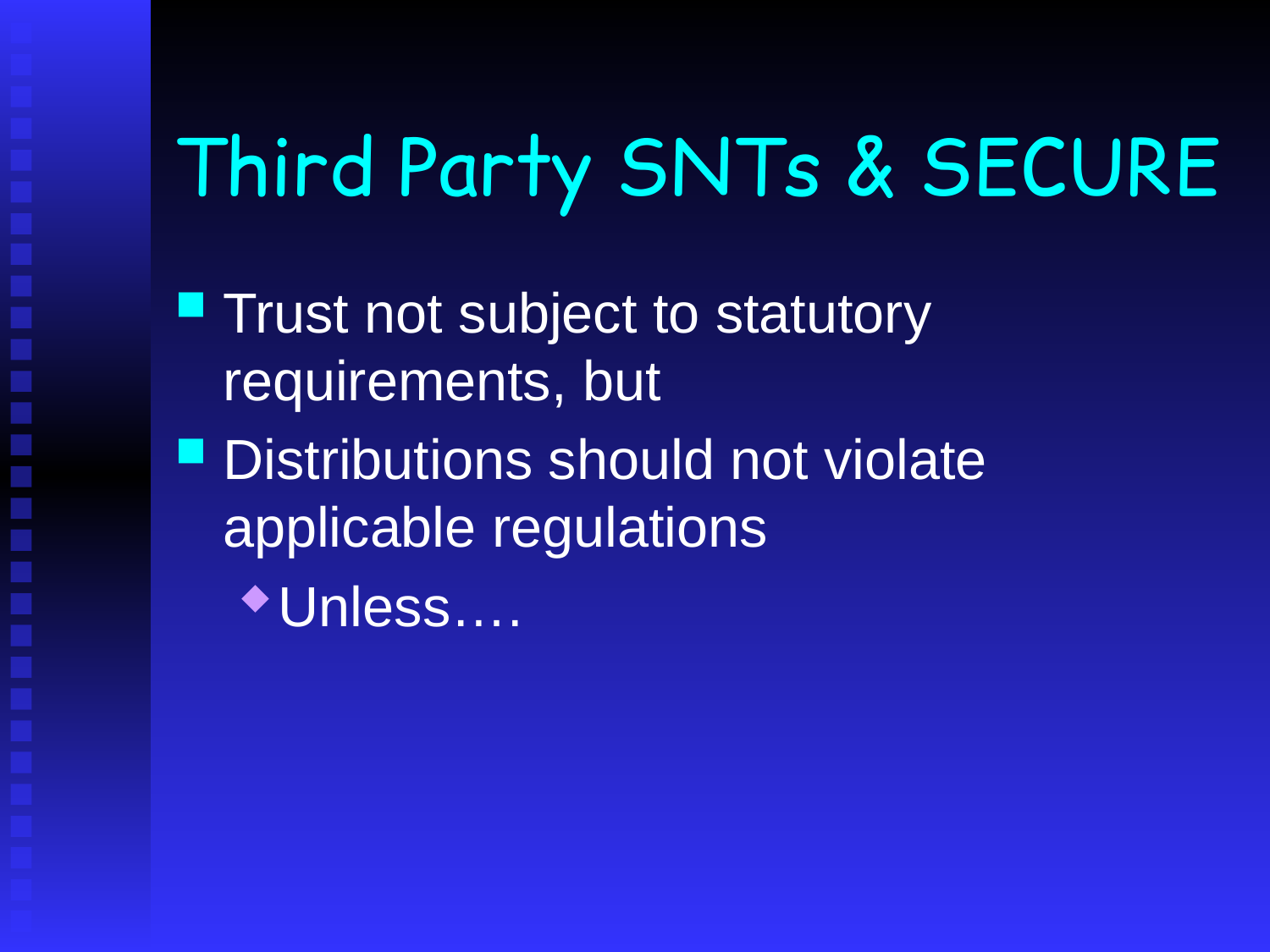

# Third Party SNTs & SECURE
Trust not subject to statutory requirements, but
Distributions should not violate applicable regulations
Unless….